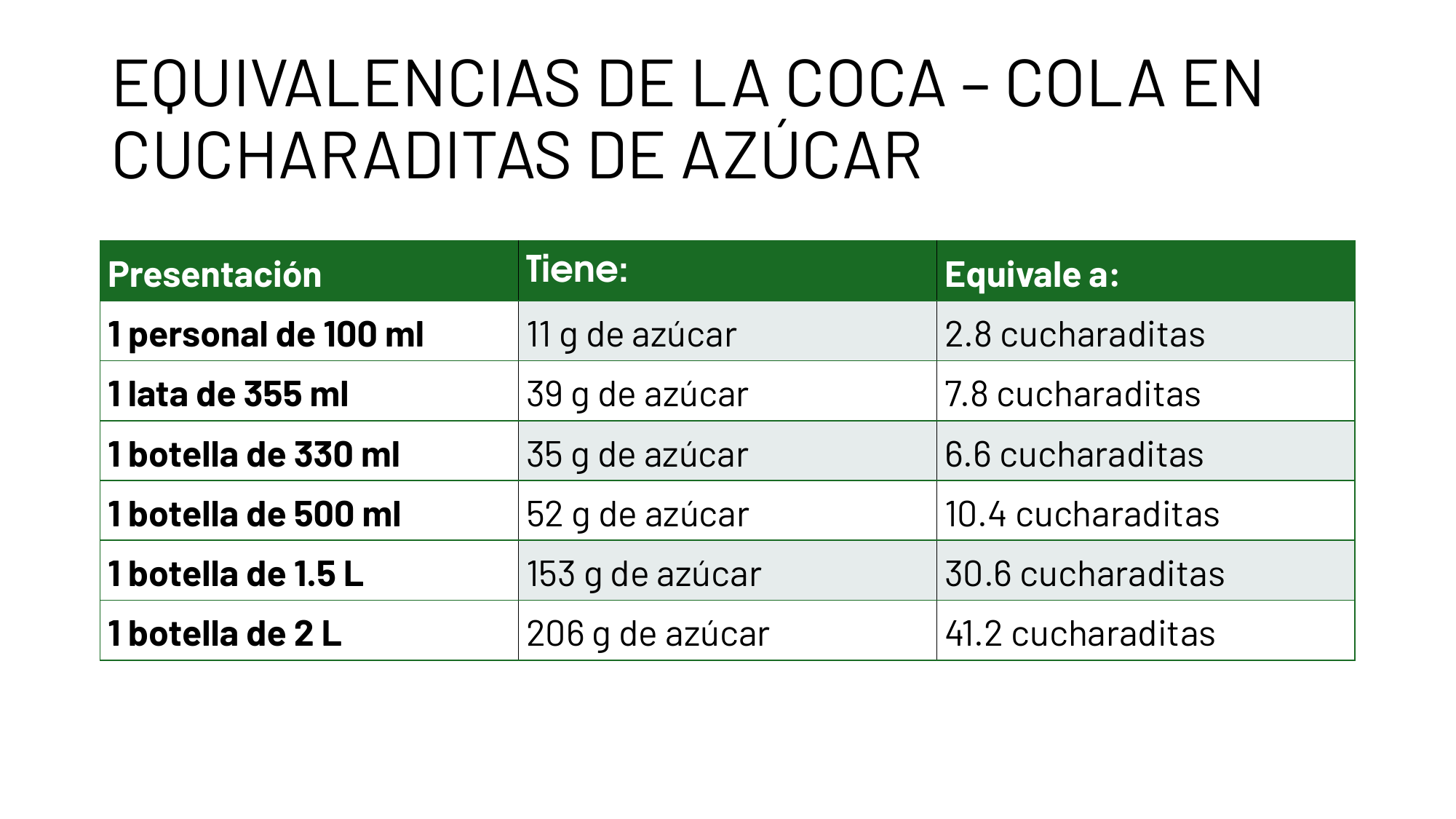

# EQUIVALENCIAS DE LA COCA – COLA EN CUCHARADITAS DE AZÚCAR
| Presentación | Tiene: | Equivale a: |
| --- | --- | --- |
| 1 personal de 100 ml | 11 g de azúcar | 2.8 cucharaditas |
| 1 lata de 355 ml | 39 g de azúcar | 7.8 cucharaditas |
| 1 botella de 330 ml | 35 g de azúcar | 6.6 cucharaditas |
| 1 botella de 500 ml | 52 g de azúcar | 10.4 cucharaditas |
| 1 botella de 1.5 L | 153 g de azúcar | 30.6 cucharaditas |
| 1 botella de 2 L | 206 g de azúcar | 41.2 cucharaditas |